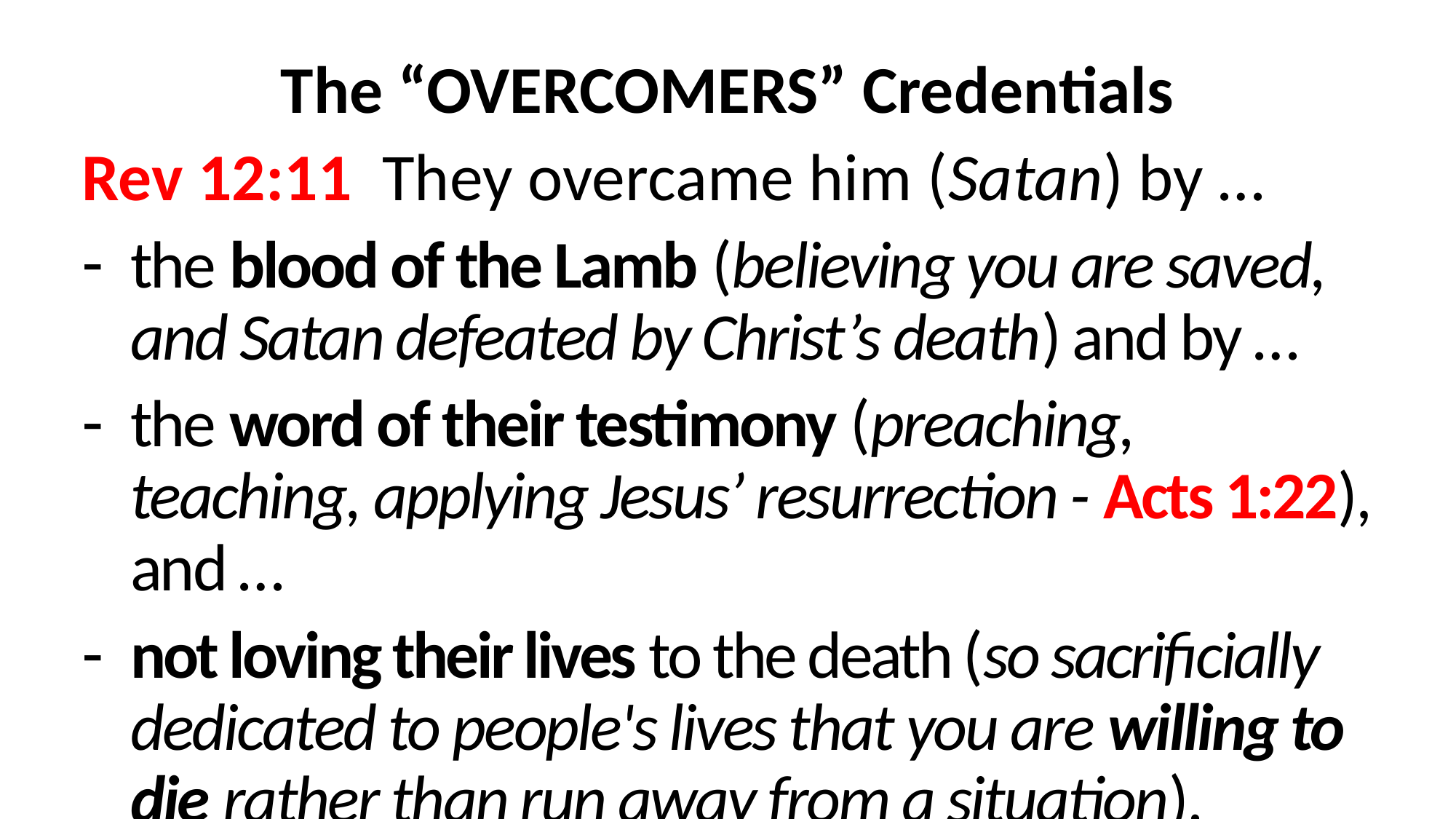

The “OVERCOMERS” Credentials
Rev 12:11  They overcame him (Satan) by …
the blood of the Lamb (believing you are saved, and Satan defeated by Christ’s death) and by …
the word of their testimony (preaching, teaching, applying Jesus’ resurrection - Acts 1:22), and …
not loving their lives to the death (so sacrificially dedicated to people's lives that you are willing to die rather than run away from a situation).